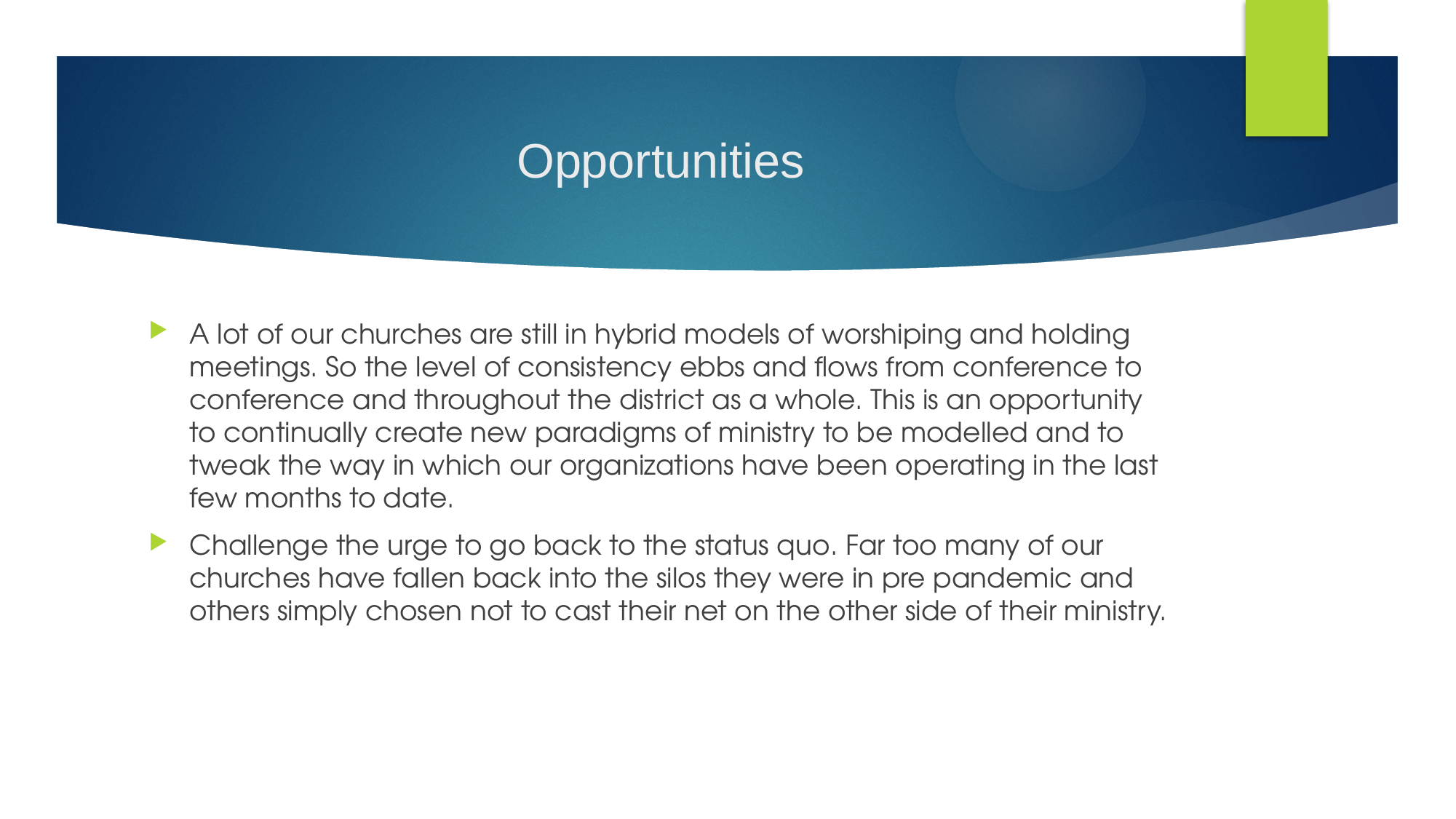

# Opportunities
A lot of our churches are still in hybrid models of worshiping and holding meetings. So the level of consistency ebbs and flows from conference to conference and throughout the district as a whole. This is an opportunity to continually create new paradigms of ministry to be modelled and to tweak the way in which our organizations have been operating in the last few months to date.
Challenge the urge to go back to the status quo. Far too many of our churches have fallen back into the silos they were in pre pandemic and others simply chosen not to cast their net on the other side of their ministry.